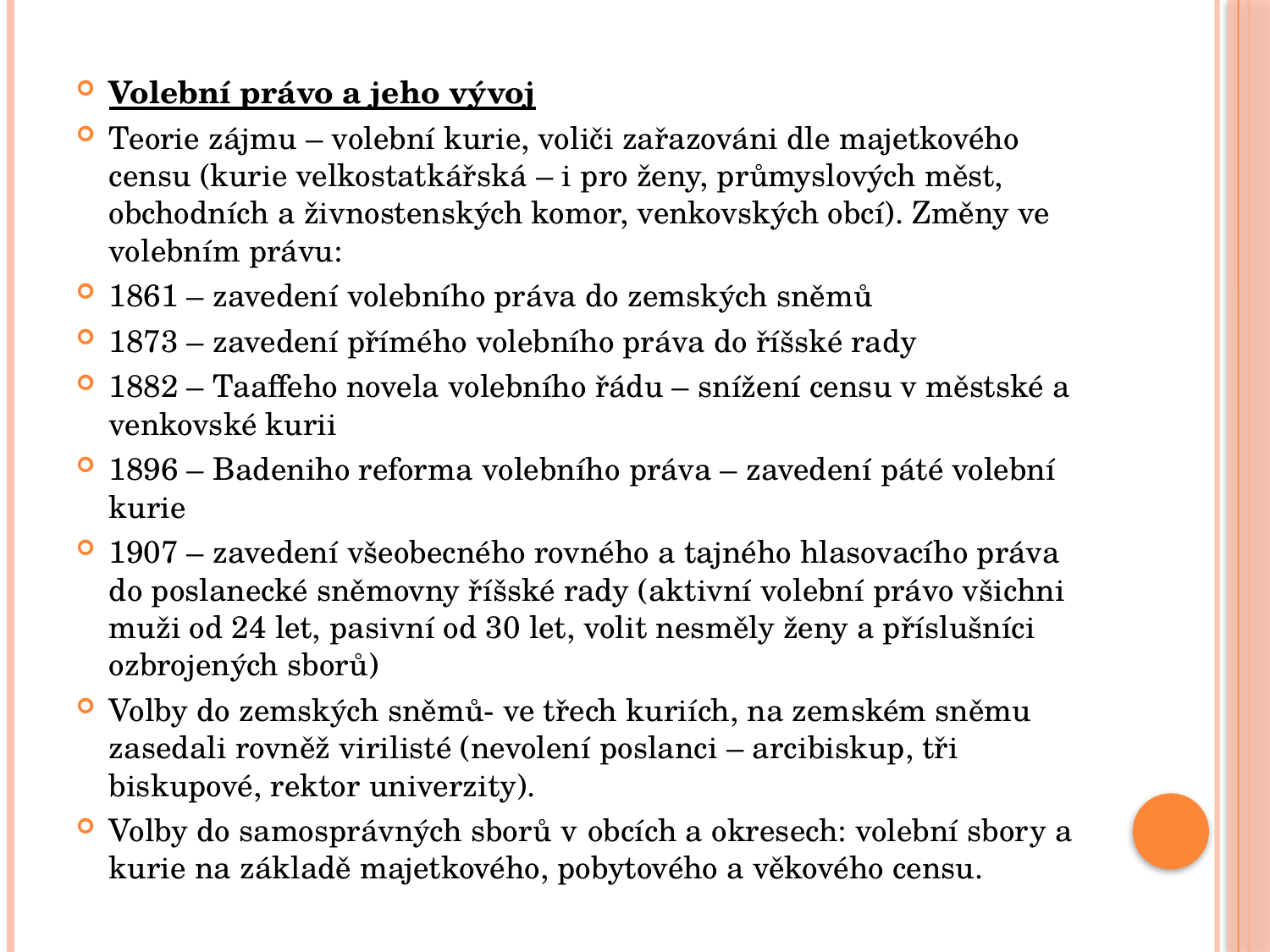

#
Volební právo a jeho vývoj
Teorie zájmu – volební kurie, voliči zařazováni dle majetkového censu (kurie velkostatkářská – i pro ženy, průmyslových měst, obchodních a živnostenských komor, venkovských obcí). Změny ve volebním právu:
1861 – zavedení volebního práva do zemských sněmů
1873 – zavedení přímého volebního práva do říšské rady
1882 – Taaffeho novela volebního řádu – snížení censu v městské a venkovské kurii
1896 – Badeniho reforma volebního práva – zavedení páté volební kurie
1907 – zavedení všeobecného rovného a tajného hlasovacího práva do poslanecké sněmovny říšské rady (aktivní volební právo všichni muži od 24 let, pasivní od 30 let, volit nesměly ženy a příslušníci ozbrojených sborů)
Volby do zemských sněmů- ve třech kuriích, na zemském sněmu zasedali rovněž virilisté (nevolení poslanci – arcibiskup, tři biskupové, rektor univerzity).
Volby do samosprávných sborů v obcích a okresech: volební sbory a kurie na základě majetkového, pobytového a věkového censu.